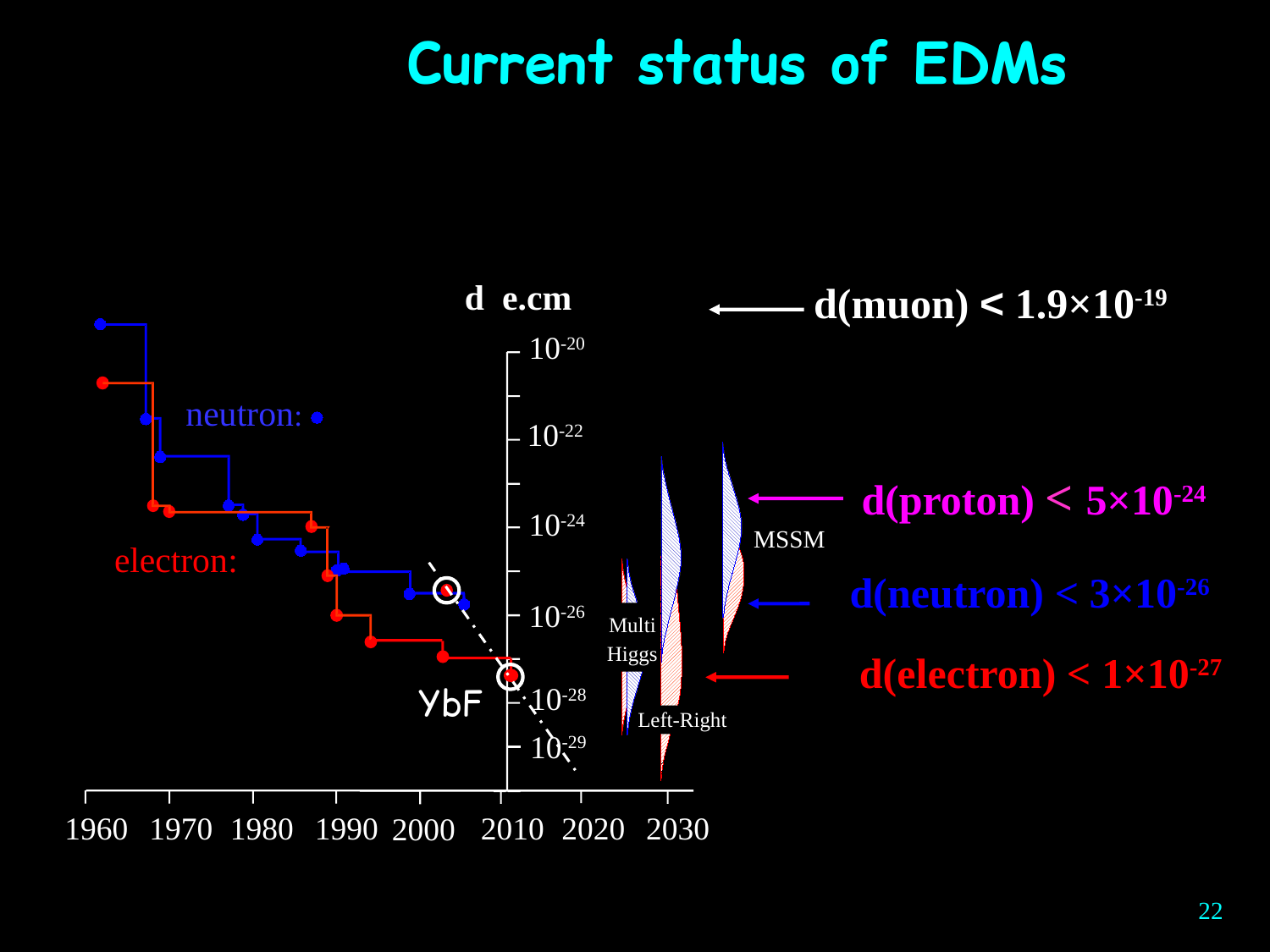

Current status of EDMs
d(muon) < 1.9×10-19

d  e.cm

neutron:

10-20

electron:

10-22

MSSM

Left-Right

Multi
Higgs

d(proton) < 5×10-24

10-24

d(neutron) < 3×10-26

YbF

10-26

d(electron) < 1×10-27

10-28

10-29

1960
1970
1980
1990
2010
2020
2030
2000
22